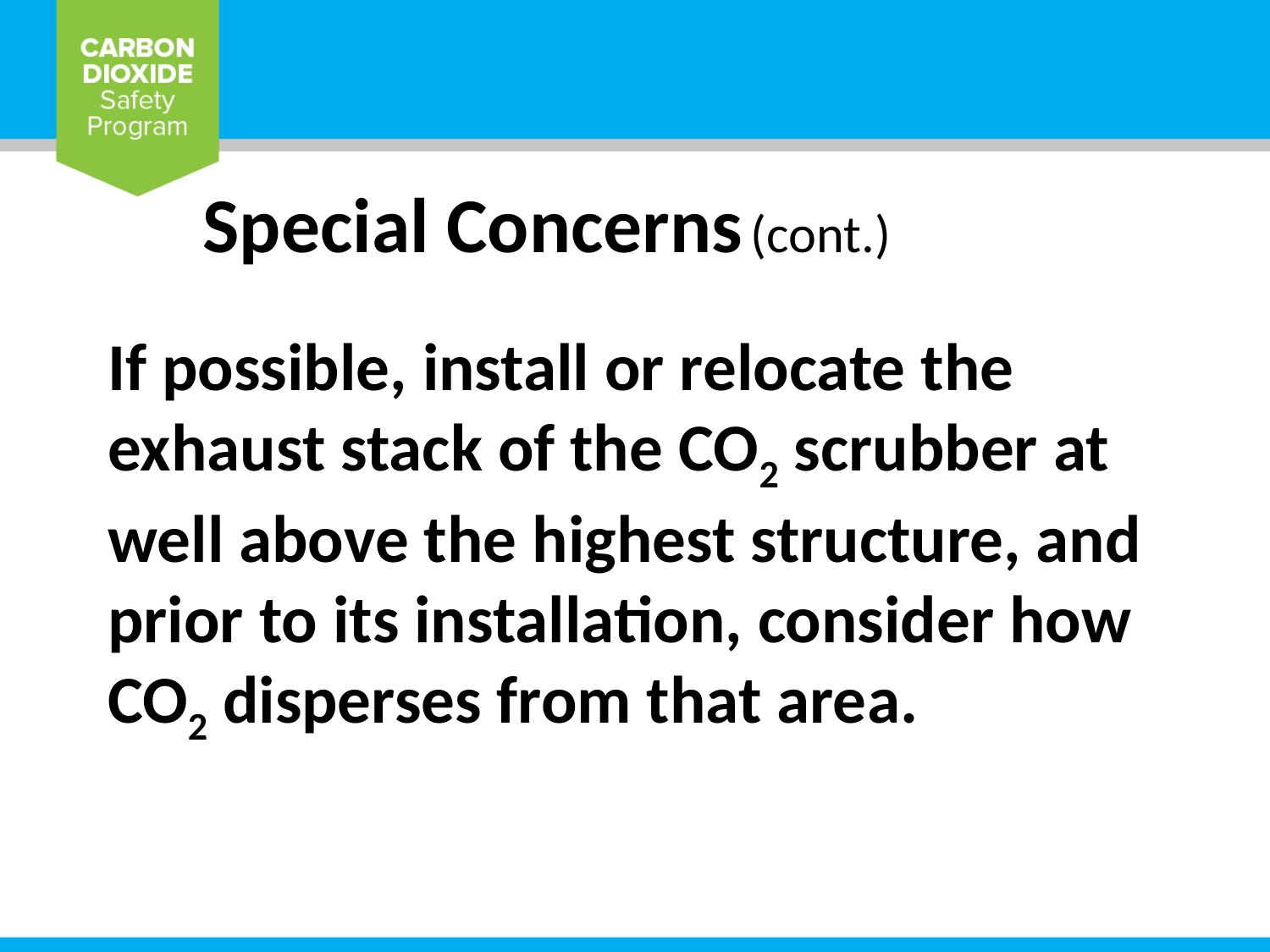

Special Concerns (cont.)
If possible, install or relocate the exhaust stack of the CO2 scrubber at well above the highest structure, and prior to its installation, consider how CO2 disperses from that area.